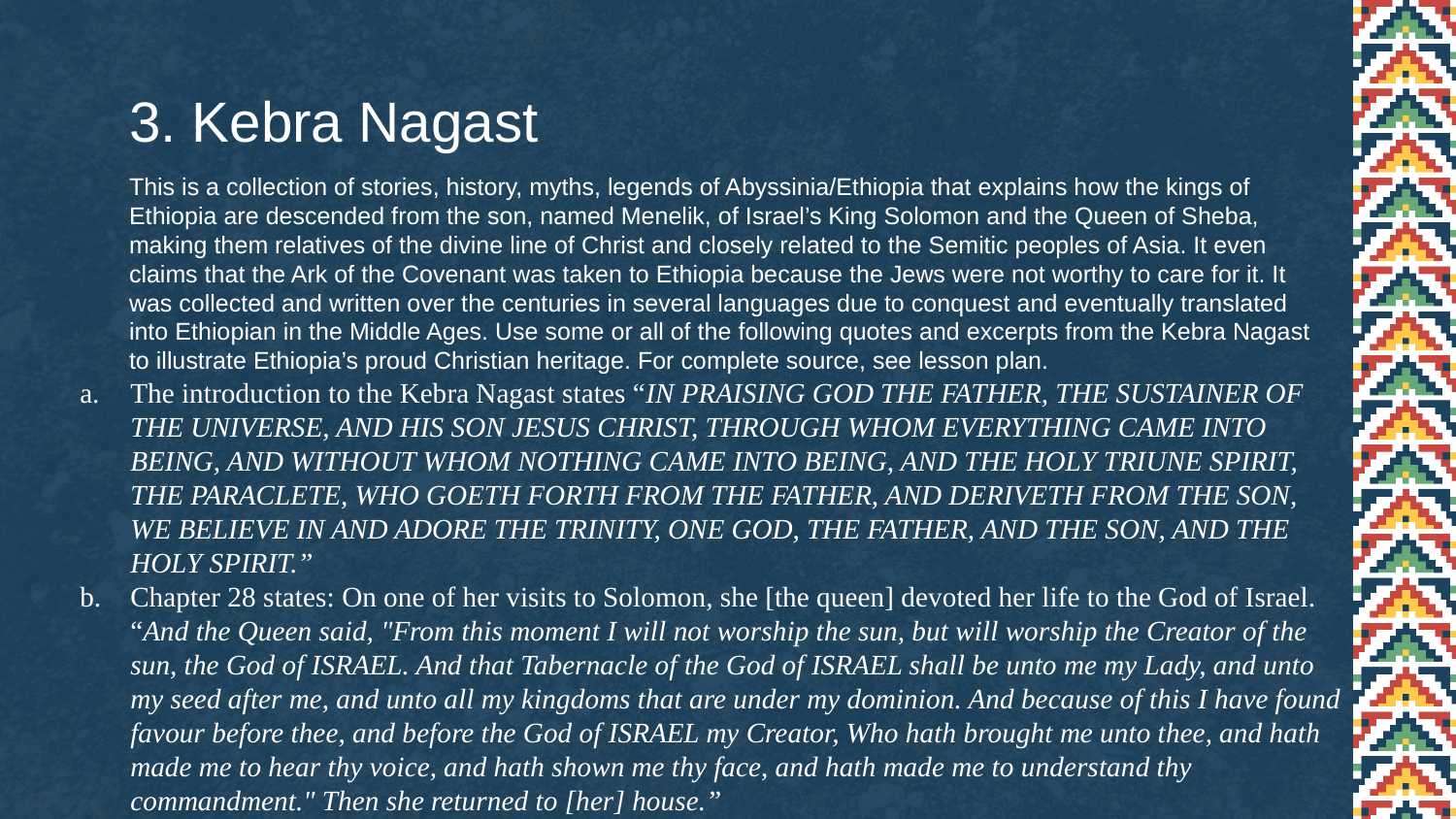

# 3. Kebra Nagast
This is a collection of stories, history, myths, legends of Abyssinia/Ethiopia that explains how the kings of Ethiopia are descended from the son, named Menelik, of Israel’s King Solomon and the Queen of Sheba, making them relatives of the divine line of Christ and closely related to the Semitic peoples of Asia. It even claims that the Ark of the Covenant was taken to Ethiopia because the Jews were not worthy to care for it. It was collected and written over the centuries in several languages due to conquest and eventually translated into Ethiopian in the Middle Ages. Use some or all of the following quotes and excerpts from the Kebra Nagast to illustrate Ethiopia’s proud Christian heritage. For complete source, see lesson plan.
The introduction to the Kebra Nagast states “IN PRAISING GOD THE FATHER, THE SUSTAINER OF THE UNIVERSE, AND HIS SON JESUS CHRIST, THROUGH WHOM EVERYTHING CAME INTO BEING, AND WITHOUT WHOM NOTHING CAME INTO BEING, AND THE HOLY TRIUNE SPIRIT, THE PARACLETE, WHO GOETH FORTH FROM THE FATHER, AND DERIVETH FROM THE SON, WE BELIEVE IN AND ADORE THE TRINITY, ONE GOD, THE FATHER, AND THE SON, AND THE HOLY SPIRIT.”
Chapter 28 states: On one of her visits to Solomon, she [the queen] devoted her life to the God of Israel. “And the Queen said, "From this moment I will not worship the sun, but will worship the Creator of the sun, the God of ISRAEL. And that Tabernacle of the God of ISRAEL shall be unto me my Lady, and unto my seed after me, and unto all my kingdoms that are under my dominion. And because of this I have found favour before thee, and before the God of ISRAEL my Creator, Who hath brought me unto thee, and hath made me to hear thy voice, and hath shown me thy face, and hath made me to understand thy commandment." Then she returned to [her] house.”